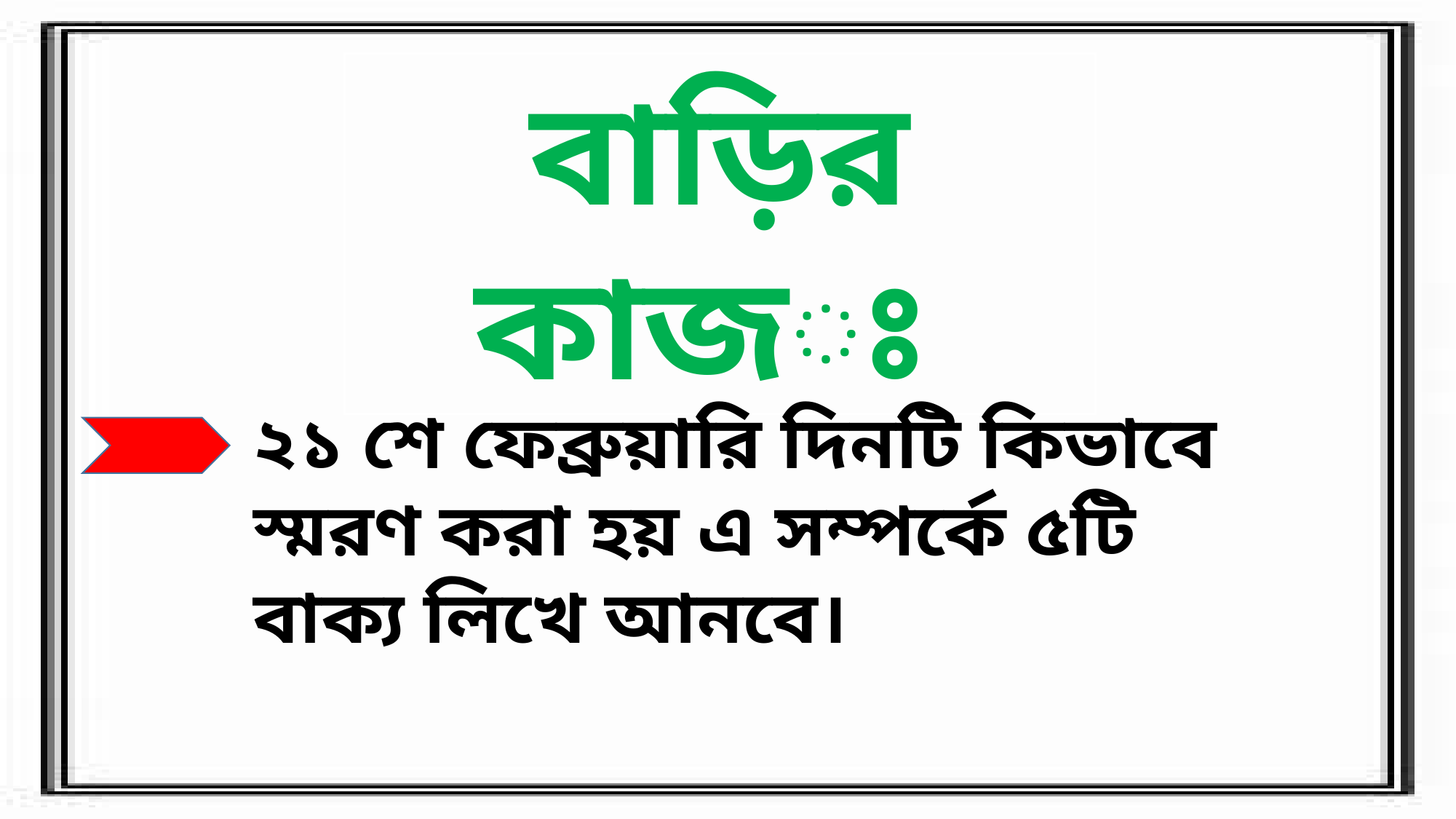

বাড়ির কাজঃ
২১ শে ফেব্রুয়ারি দিনটি কিভাবে স্মরণ করা হয় এ সম্পর্কে ৫টি বাক্য লিখে আনবে।